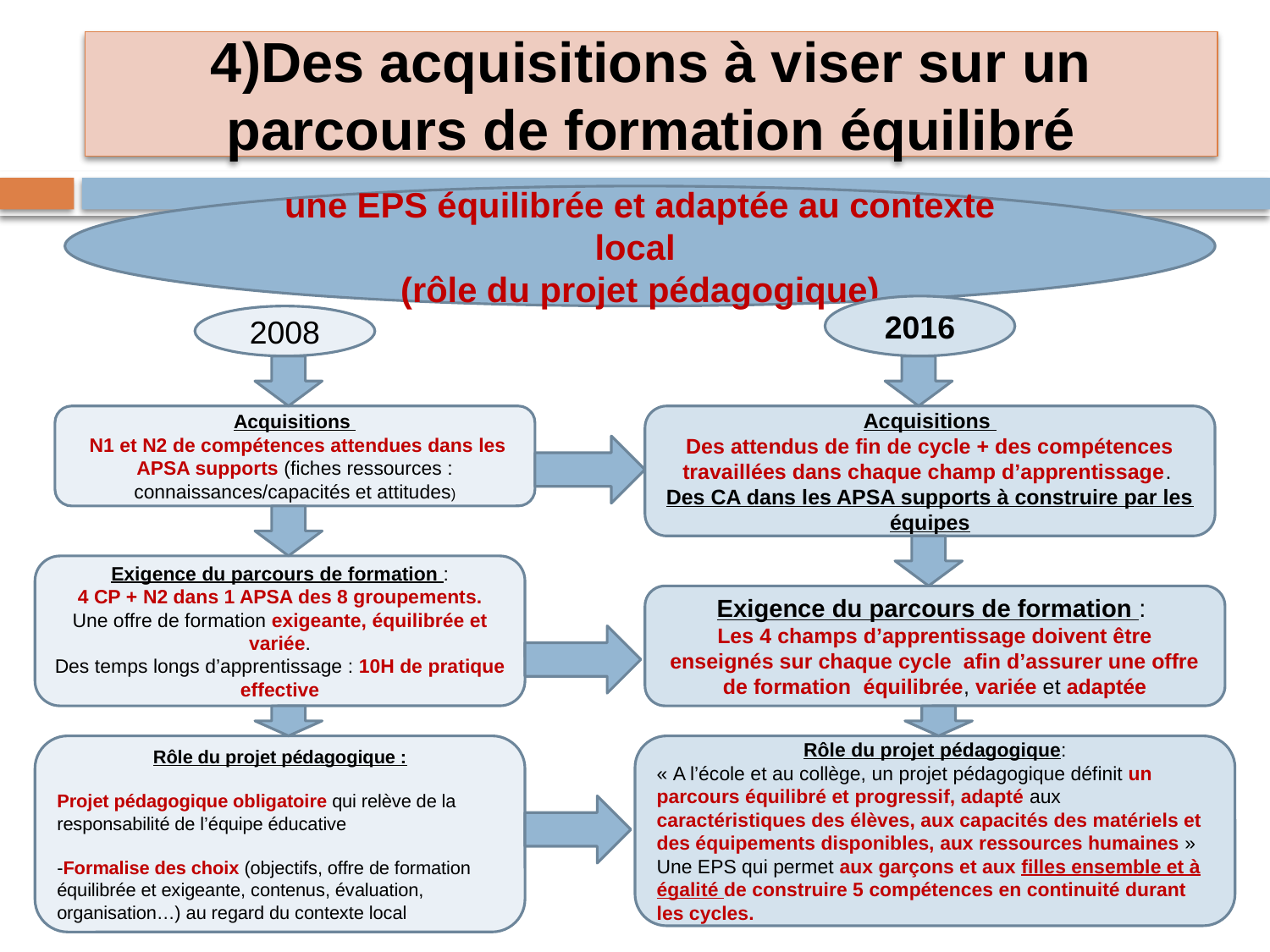

# 4)Des acquisitions à viser sur un parcours de formation équilibré
une EPS équilibrée et adaptée au contexte local
(rôle du projet pédagogique)
2016
2008

Acquisitions
 N1 et N2 de compétences attendues dans les APSA supports (fiches ressources : connaissances/capacités et attitudes)
Acquisitions
Des attendus de fin de cycle + des compétences travaillées dans chaque champ d’apprentissage.  Des CA dans les APSA supports à construire par les équipes

Exigence du parcours de formation :
4 CP + N2 dans 1 APSA des 8 groupements.
Une offre de formation exigeante, équilibrée et variée.
Des temps longs d’apprentissage : 10H de pratique effective
Exigence du parcours de formation :
Les 4 champs d’apprentissage doivent être enseignés sur chaque cycle  afin d’assurer une offre de formation  équilibrée, variée et adaptée

Rôle du projet pédagogique :

Projet pédagogique obligatoire qui relève de la responsabilité de l’équipe éducative

-Formalise des choix (objectifs, offre de formation équilibrée et exigeante, contenus, évaluation, organisation…) au regard du contexte local
Rôle du projet pédagogique:
« A l’école et au collège, un projet pédagogique définit un parcours équilibré et progressif, adapté aux caractéristiques des élèves, aux capacités des matériels et des équipements disponibles, aux ressources humaines »
Une EPS qui permet aux garçons et aux filles ensemble et à égalité de construire 5 compétences en continuité durant les cycles.